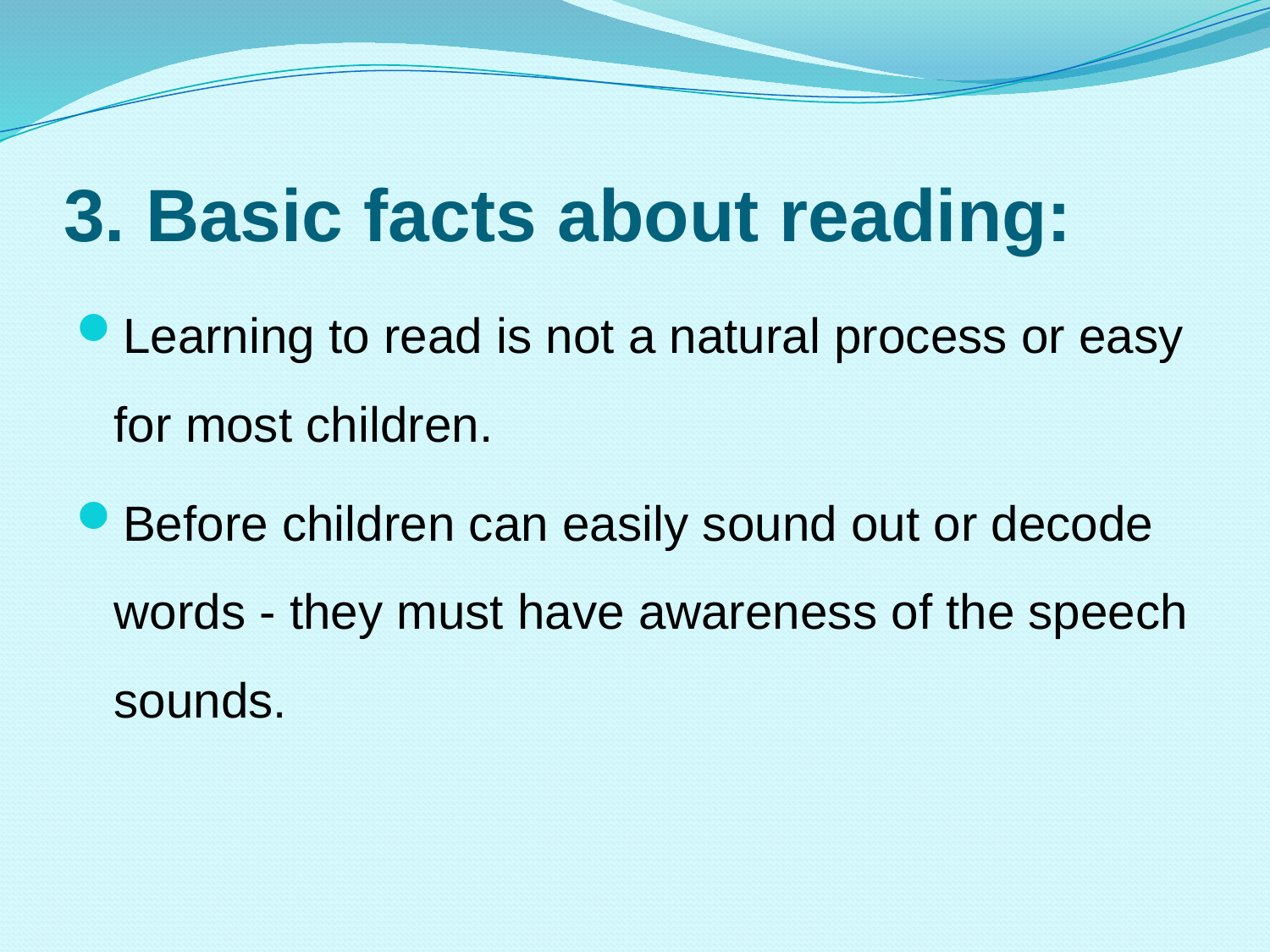

# 3. Basic facts about reading:
Learning to read is not a natural process or easy for most children.
Before children can easily sound out or decode words - they must have awareness of the speech sounds.